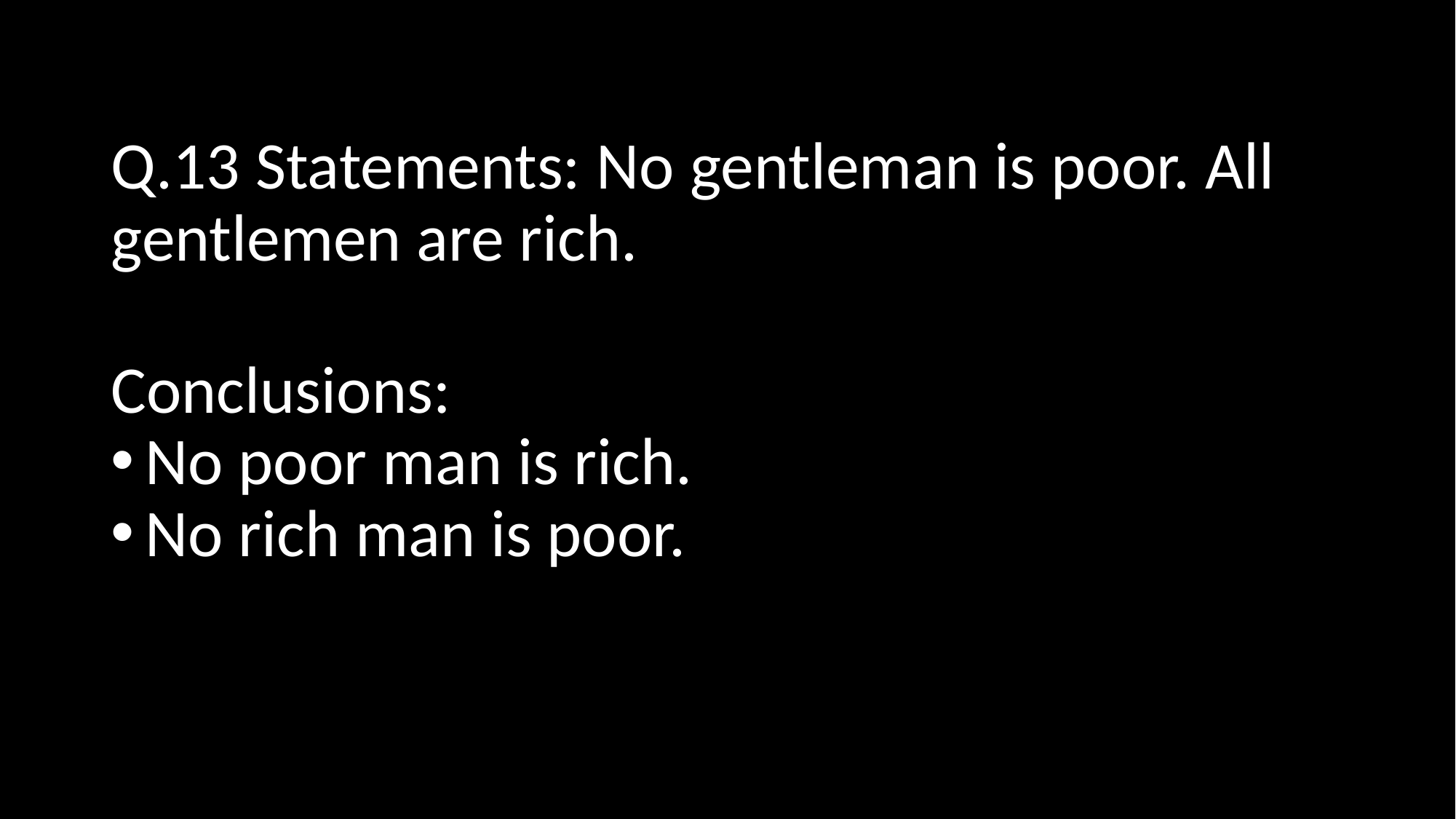

# Q.13 Statements: No gentleman is poor. All gentlemen are rich.
Conclusions:
No poor man is rich.
No rich man is poor.